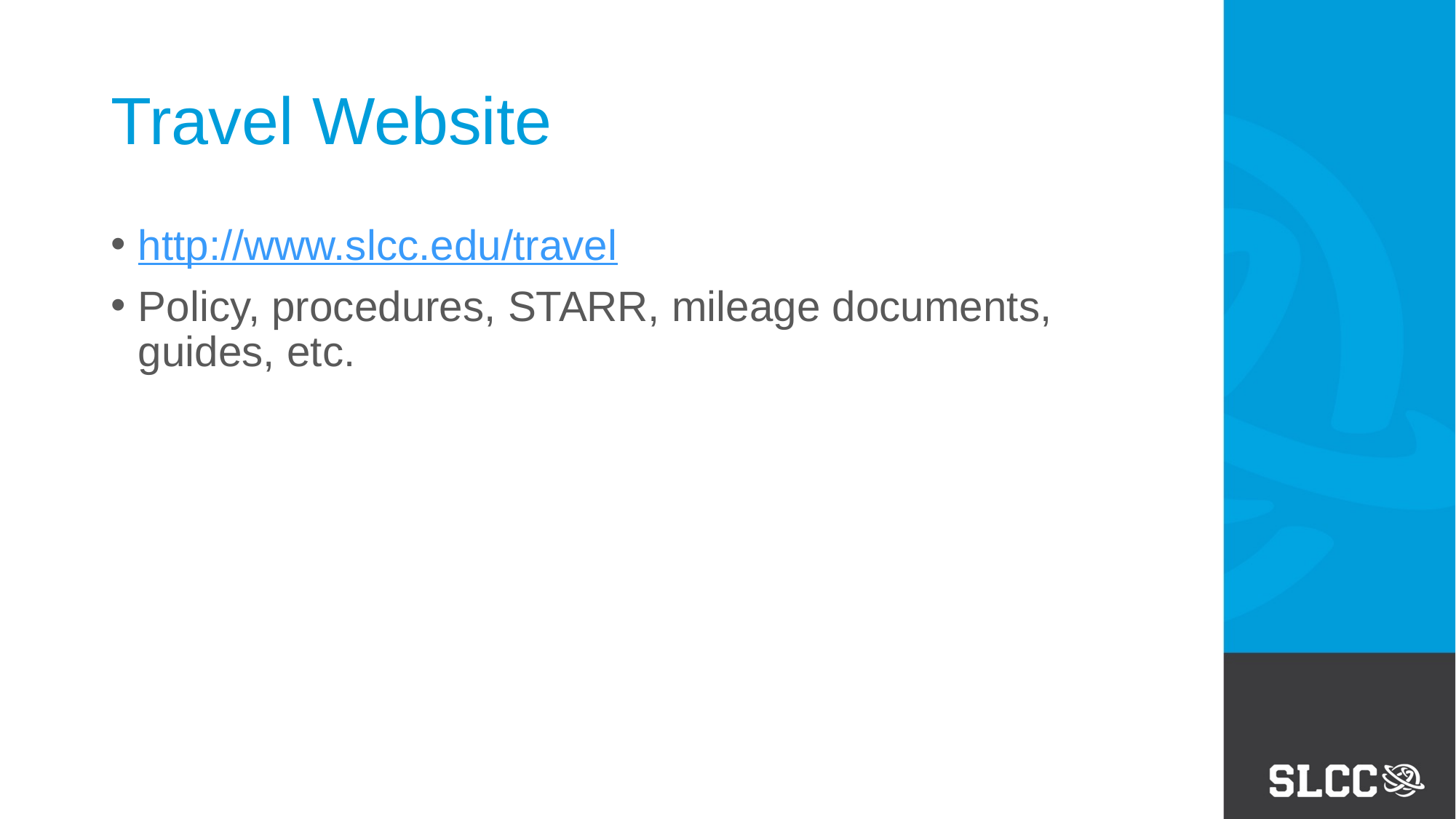

# Travel Website
http://www.slcc.edu/travel
Policy, procedures, STARR, mileage documents, guides, etc.